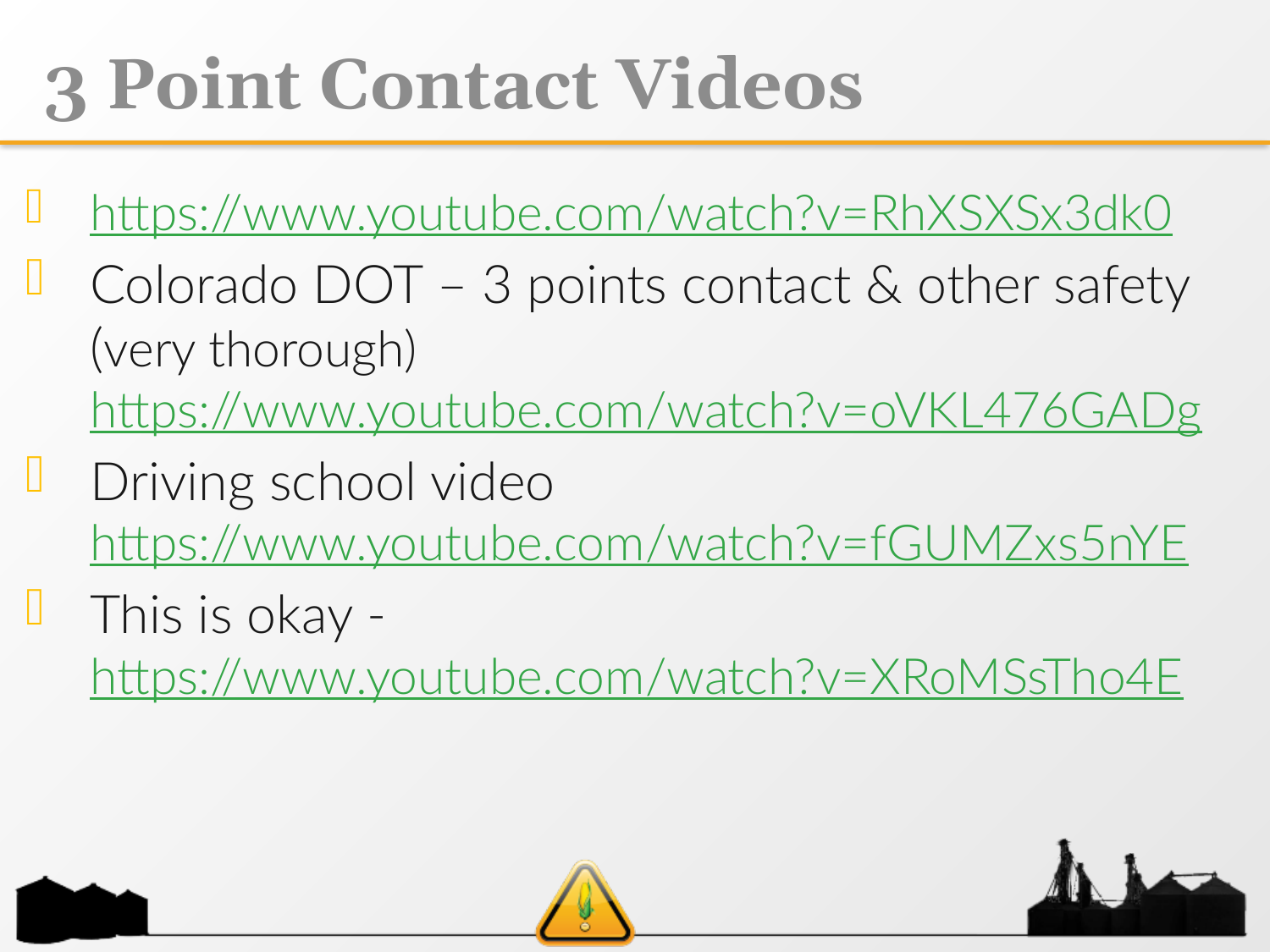

# 3 Point Contact Videos
https://www.youtube.com/watch?v=RhXSXSx3dk0
Colorado DOT – 3 points contact & other safety (very thorough) https://www.youtube.com/watch?v=oVKL476GADg
Driving school video https://www.youtube.com/watch?v=fGUMZxs5nYE
This is okay - https://www.youtube.com/watch?v=XRoMSsTho4E